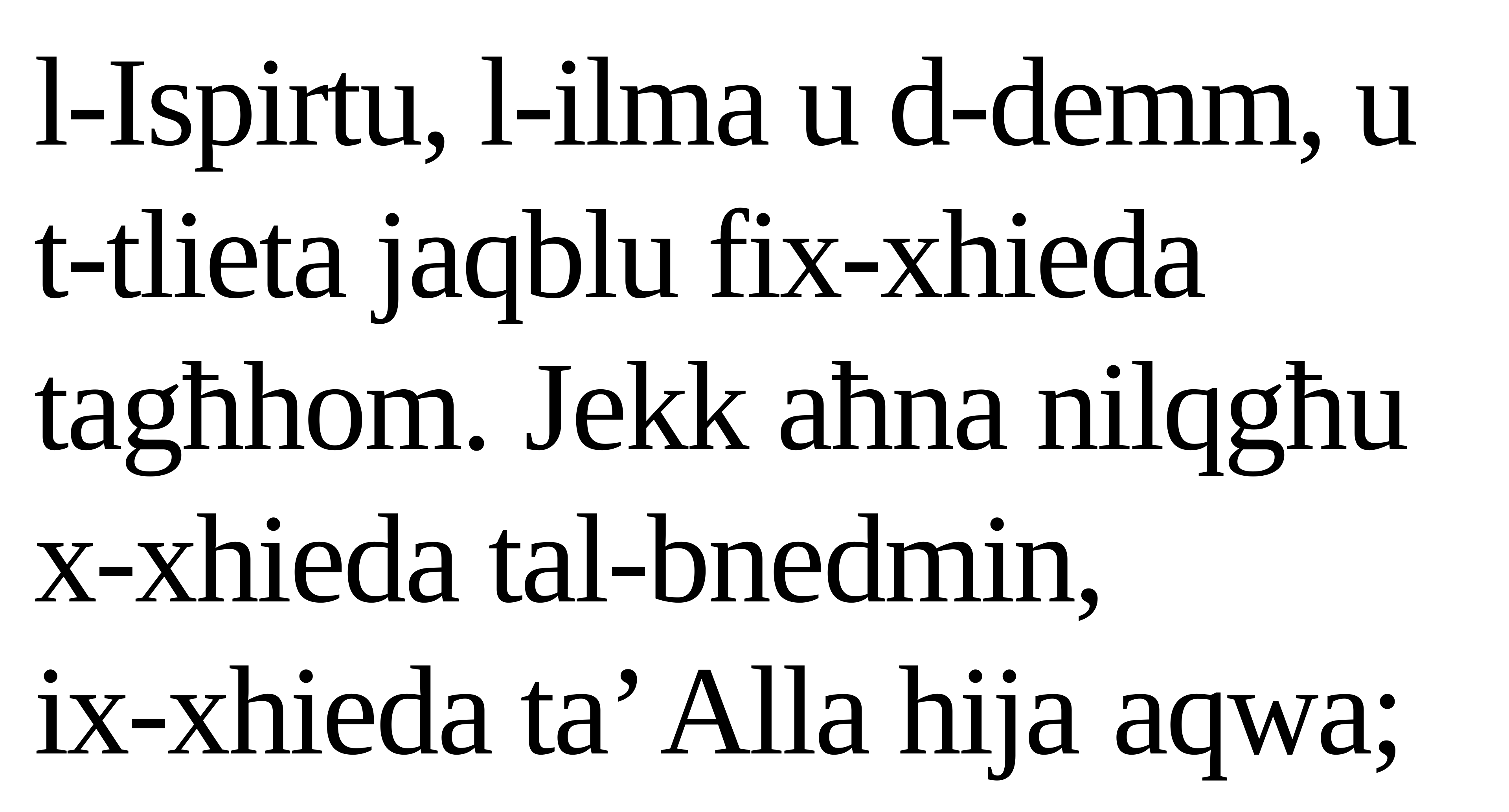

l-Ispirtu, l-ilma u d-demm, u t-tlieta jaqblu fix-xhieda tagħhom. Jekk aħna nilqgħu x-xhieda tal-bnedmin,
ix-xhieda ta’ Alla hija aqwa;